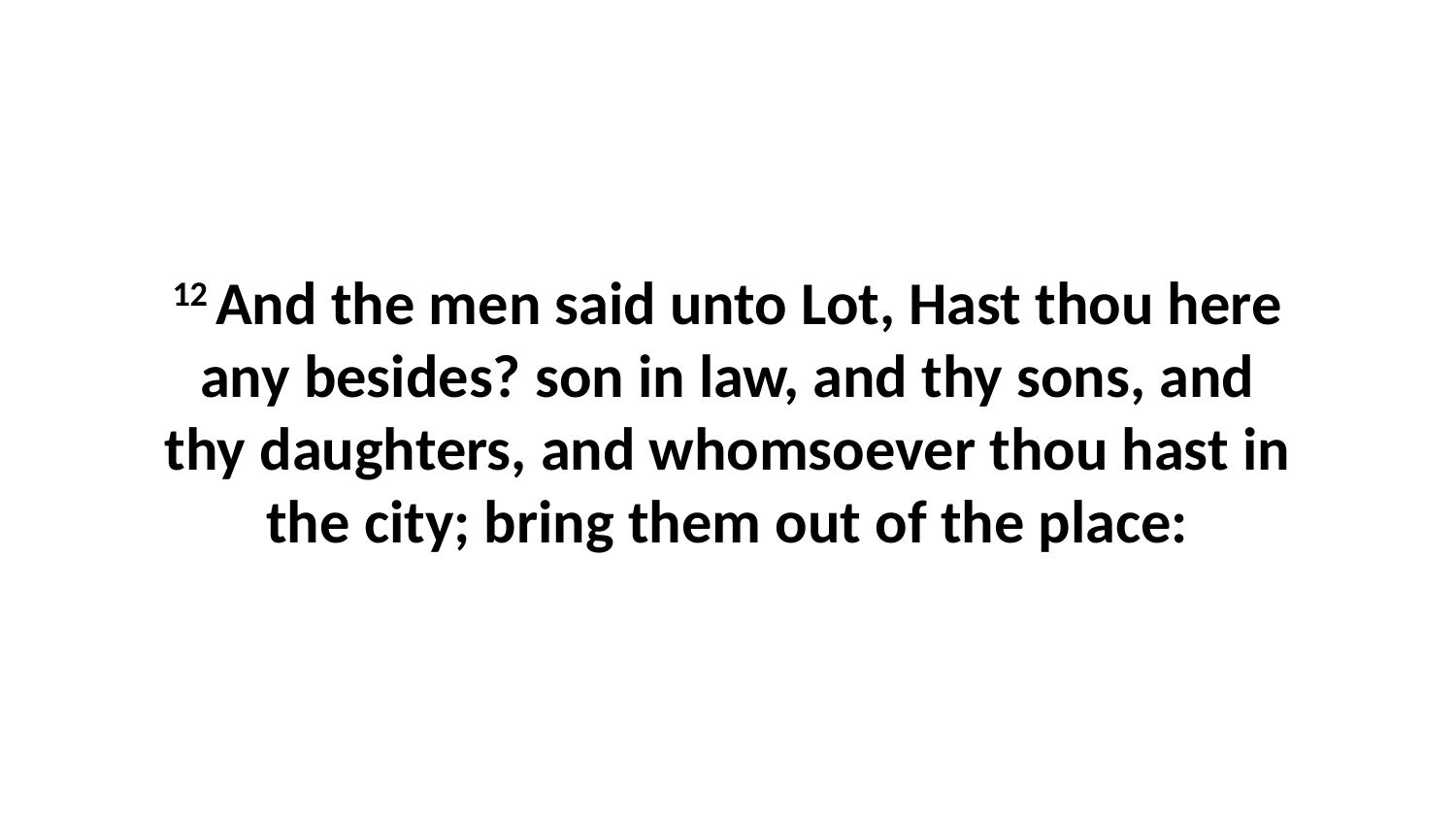

12 And the men said unto Lot, Hast thou here any besides? son in law, and thy sons, and thy daughters, and whomsoever thou hast in the city; bring them out of the place: